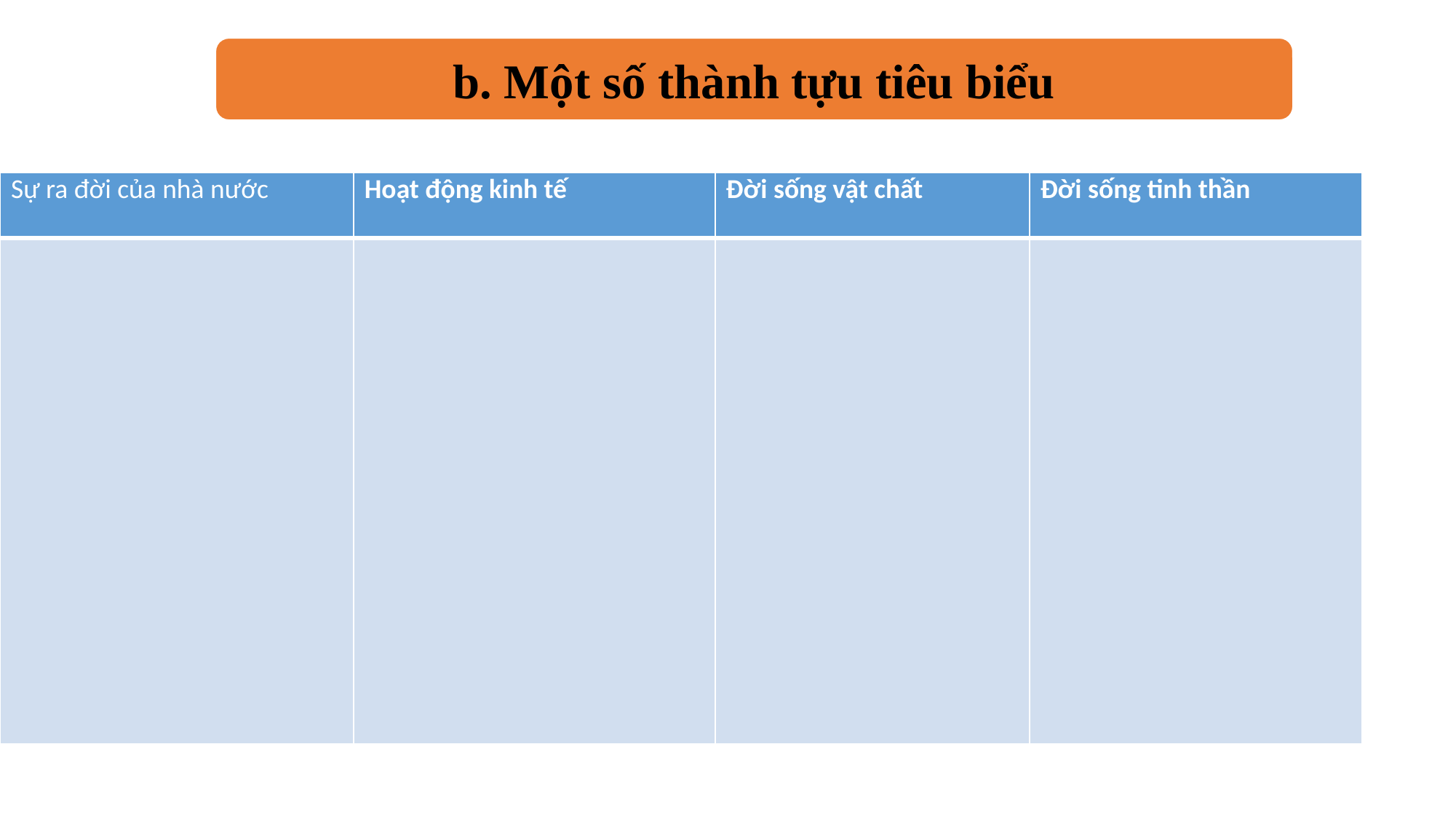

b. Một số thành tựu tiêu biểu
| Sự ra đời của nhà nước | Hoạt động kinh tế | Đời sống vật chất | Đời sống tinh thần |
| --- | --- | --- | --- |
|  |  |  |  |